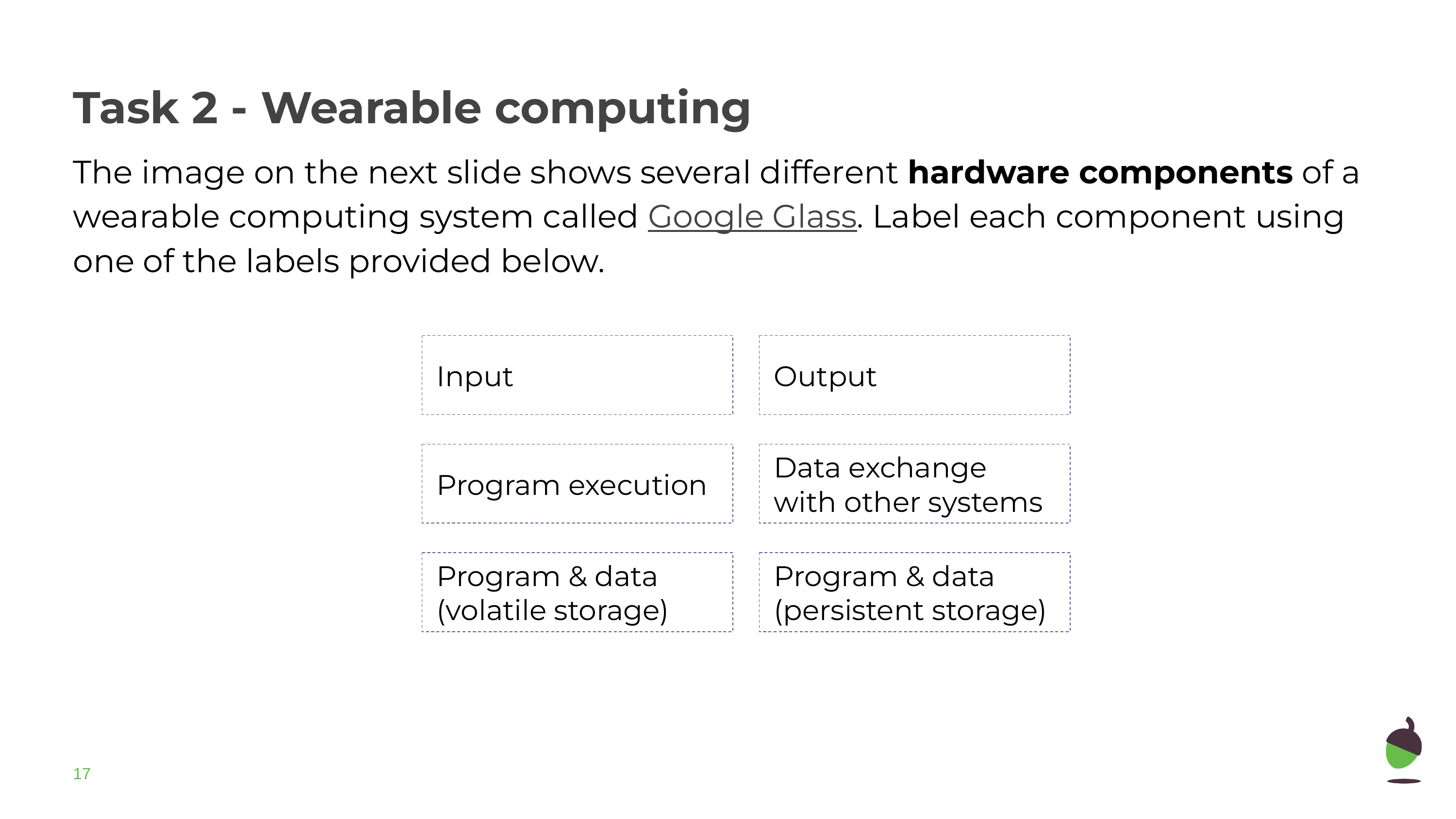

# Task 2 - Wearable computing

The image on the next slide shows several different hardware components of a wearable computing system called Google Glass. Label each component using one of the labels provided below.

Output
Input
Program execution
Data exchange with other systems
Program & data
(volatile storage)
Program & data (persistent storage)
17